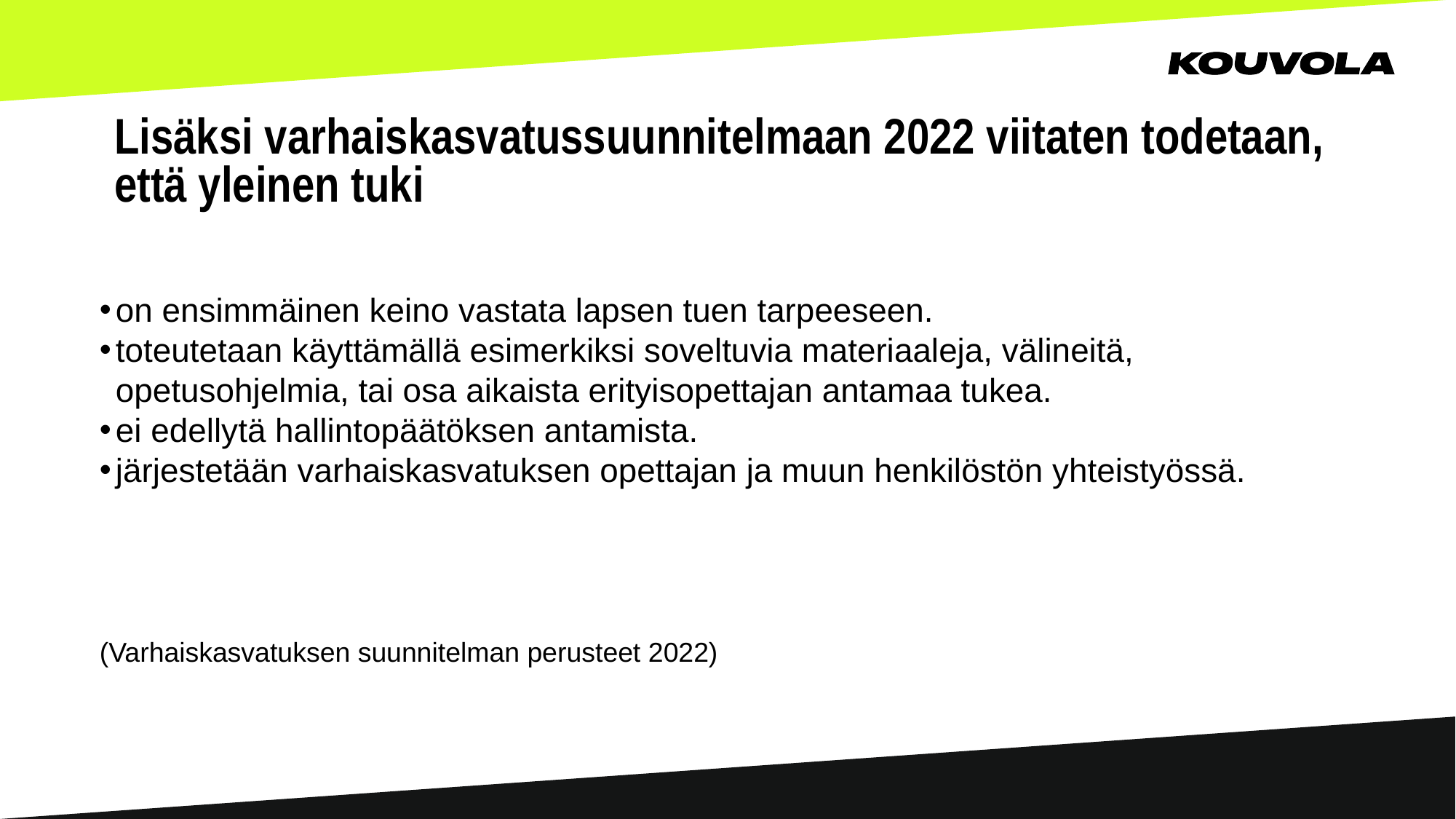

# Lisäksi varhaiskasvatussuunnitelmaan 2022 viitaten todetaan, että yleinen tuki
on ensimmäinen keino vastata lapsen tuen tarpeeseen.
toteutetaan käyttämällä esimerkiksi soveltuvia materiaaleja, välineitä, opetusohjelmia, tai osa aikaista erityisopettajan antamaa tukea.
ei edellytä hallintopäätöksen antamista.
järjestetään varhaiskasvatuksen opettajan ja muun henkilöstön yhteistyössä.

(Varhaiskasvatuksen suunnitelman perusteet 2022)